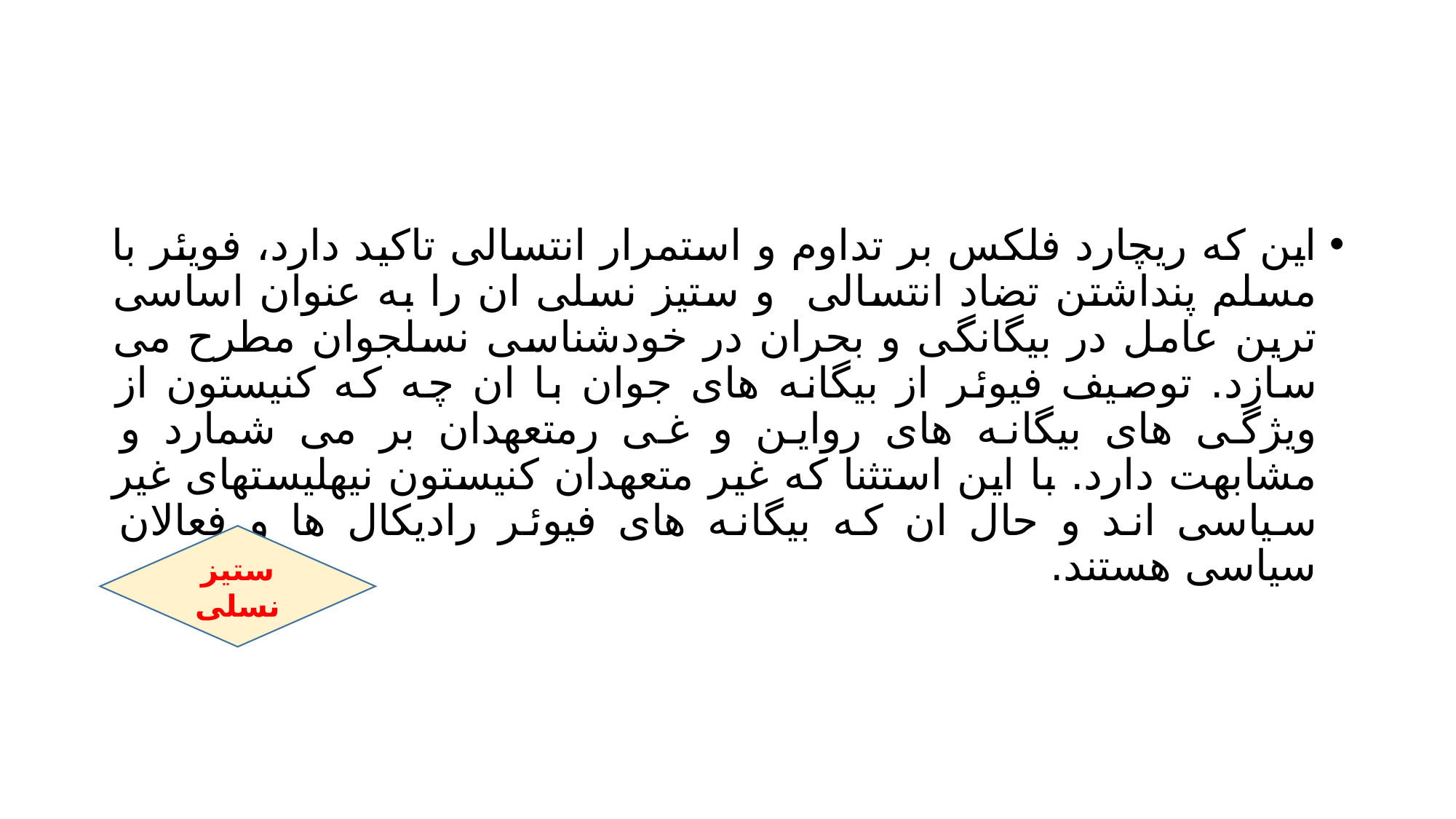

#
این که ریچارد فلکس بر تداوم و استمرار انتسالی تاکید دارد، فویئر با مسلم پنداشتن تضاد انتسالی  و ستیز نسلی ان را به عنوان اساسی ترین عامل در بیگانگی و بحران در خودشناسی نسلجوان مطرح می سازد. توصیف فیوئر از بیگانه های جوان با ان چه که کنیستون از ویژگی های بیگانه های رواین و غی رمتعهدان بر می شمارد و مشابهت دارد. با این استثنا که غیر متعهدان کنیستون نیهلیستهای غیر سیاسی اند و حال ان که بیگانه های فیوئر رادیکال ها و فعالان سیاسی هستند.
ستیز نسلی